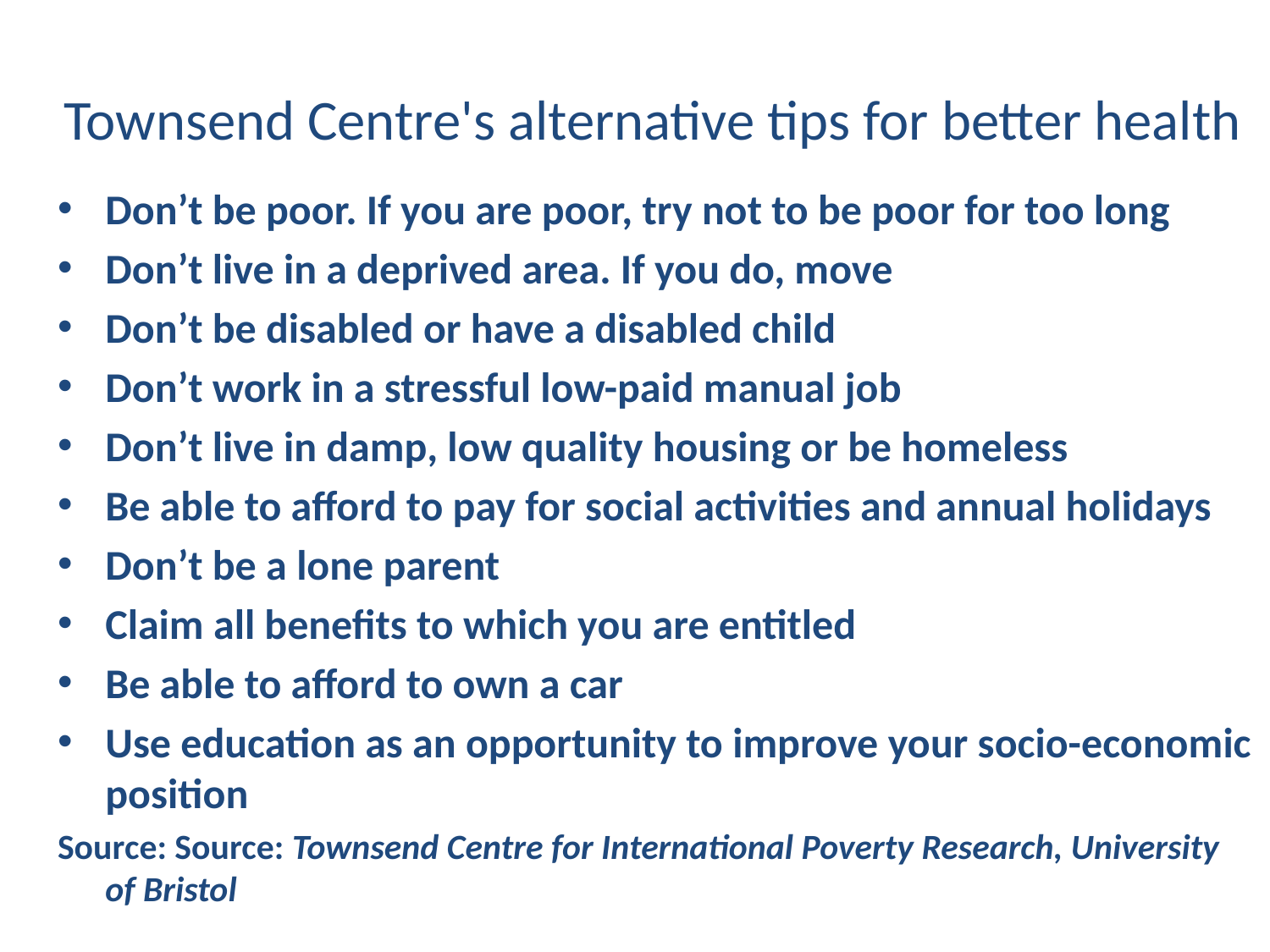

# Townsend Centre's alternative tips for better health
Don’t be poor. If you are poor, try not to be poor for too long
Don’t live in a deprived area. If you do, move
Don’t be disabled or have a disabled child
Don’t work in a stressful low-paid manual job
Don’t live in damp, low quality housing or be homeless
Be able to afford to pay for social activities and annual holidays
Don’t be a lone parent
Claim all benefits to which you are entitled
Be able to afford to own a car
Use education as an opportunity to improve your socio-economic position
Source: Source: Townsend Centre for International Poverty Research, University of Bristol